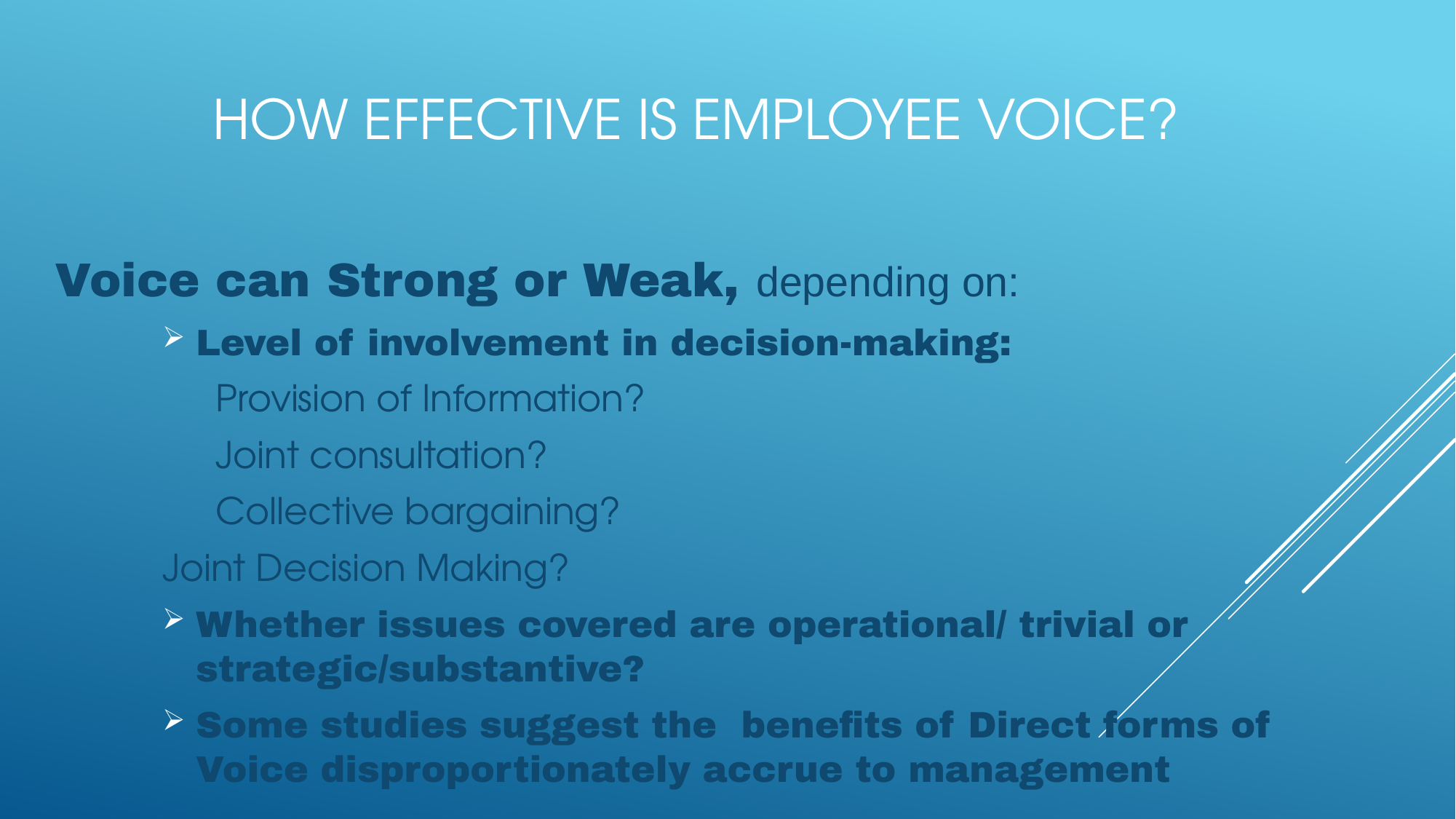

# How Effective is Employee Voice?

Voice can Strong or Weak, depending on:
Level of involvement in decision-making:
Provision of Information?
Joint consultation?
Collective bargaining?
	Joint Decision Making?
Whether issues covered are operational/ trivial or strategic/substantive?
Some studies suggest the  benefits of Direct forms of Voice disproportionately accrue to management